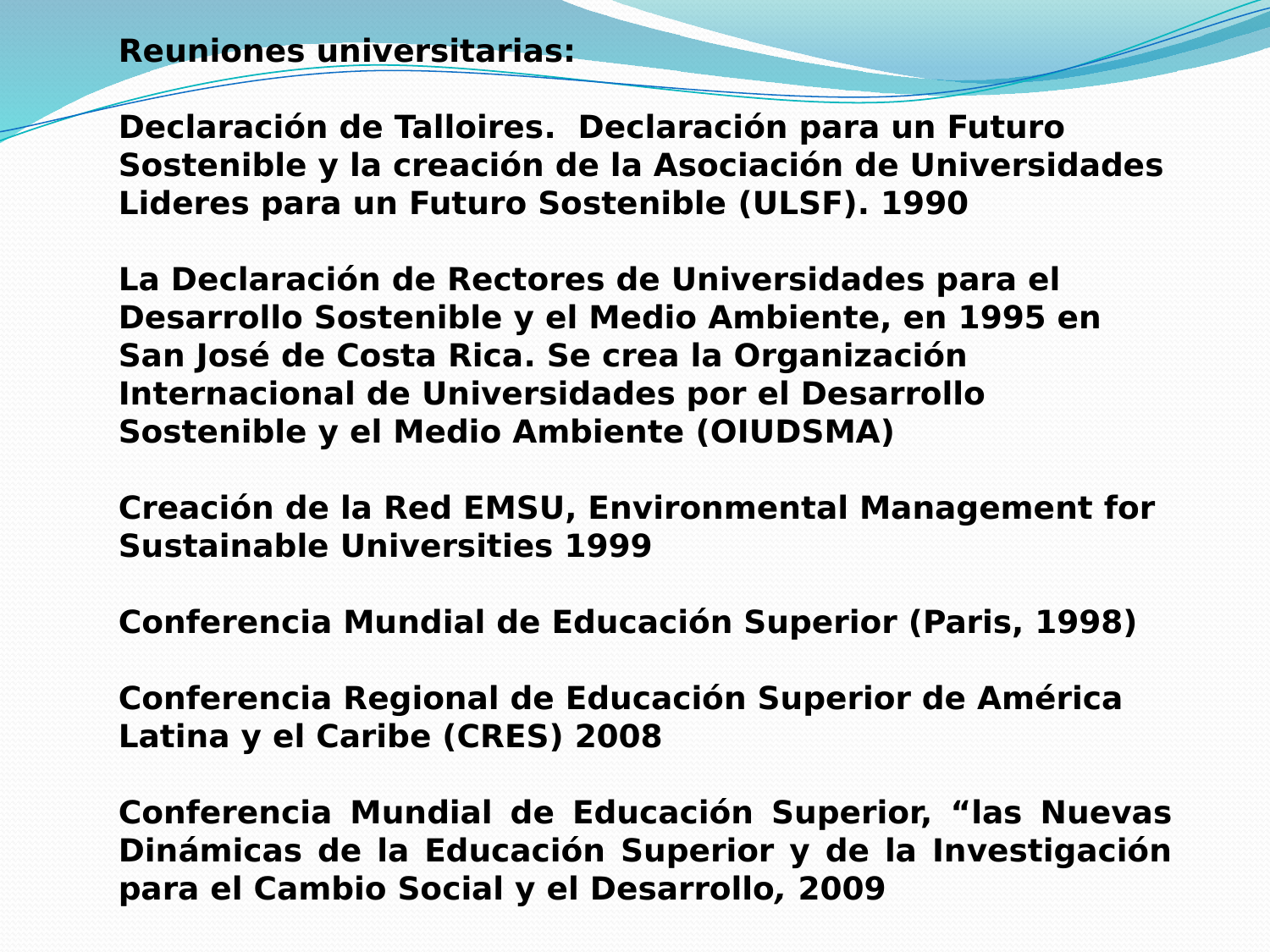

Reuniones universitarias:

Declaración de Talloires.  Declaración para un Futuro Sostenible y la creación de la Asociación de Universidades Lideres para un Futuro Sostenible (ULSF). 1990

La Declaración de Rectores de Universidades para el
Desarrollo Sostenible y el Medio Ambiente, en 1995 en
San José de Costa Rica. Se crea la Organización Internacional de Universidades por el Desarrollo Sostenible y el Medio Ambiente (OIUDSMA)

Creación de la Red EMSU, Environmental Management for
Sustainable Universities 1999

Conferencia Mundial de Educación Superior (Paris, 1998)

Conferencia Regional de Educación Superior de América
Latina y el Caribe (CRES) 2008

Conferencia Mundial de Educación Superior, “las Nuevas Dinámicas de la Educación Superior y de la Investigación para el Cambio Social y el Desarrollo, 2009